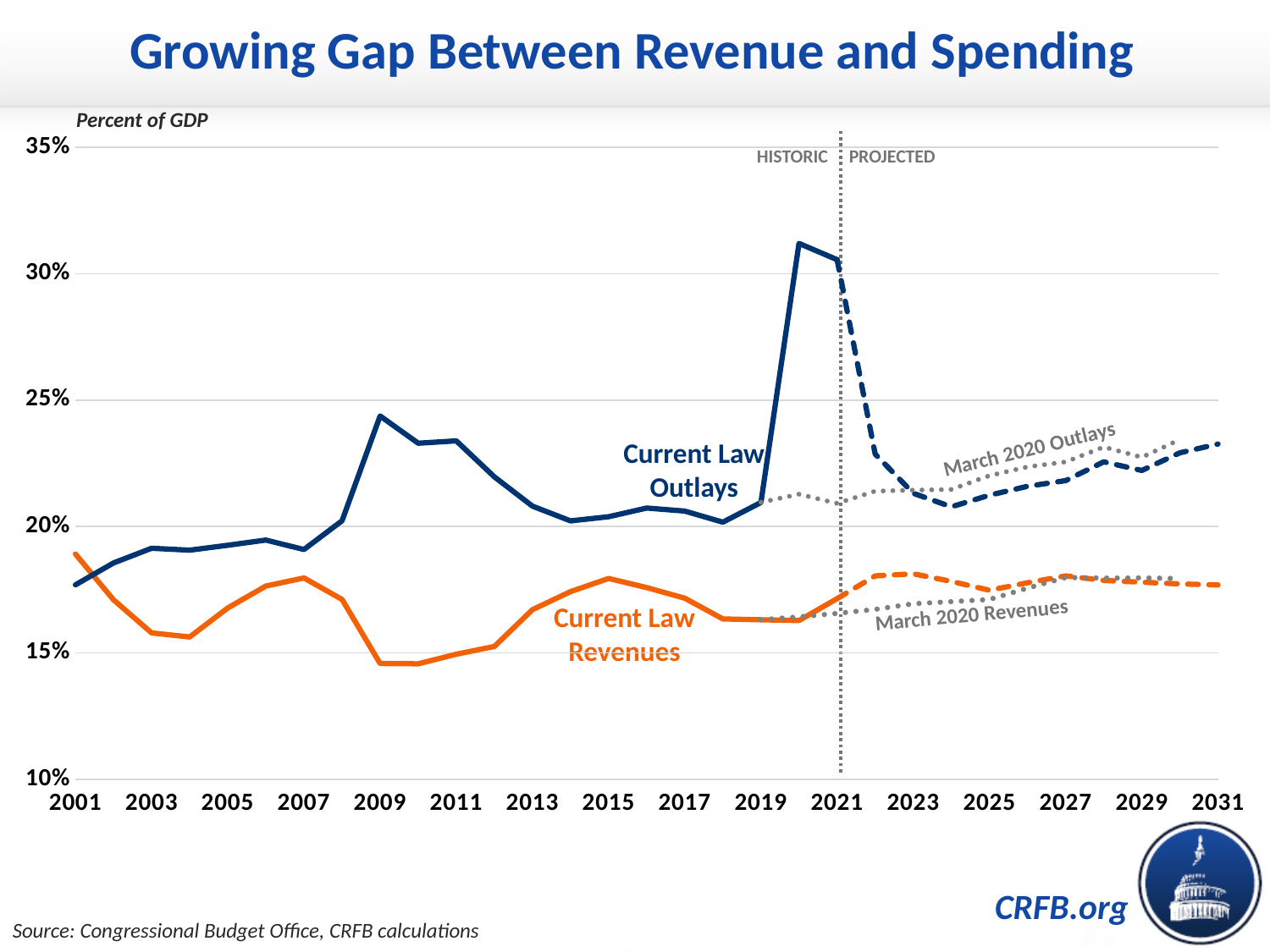

Growing Gap Between Revenue and Spending
Percent of GDP

### Chart

| Category | Revenue | Outlay | Projected Revenue | Projected Outlay | March Revenue | March Outlay |
|---|---|---|---|---|---|---|
| 29859 | 0.19126363411500932 | 0.21646737786146858 | None | None | None | None |
| 30224 | 0.1864475530807189 | 0.2250722078862783 | None | None | None | None |
| 30589 | 0.16984219457013575 | 0.22860972850678735 | None | None | None | None |
| 30955 | 0.16875372704425606 | 0.21569188501395858 | None | None | None | None |
| 31320 | 0.17210210720670555 | 0.22187954632044782 | None | None | None | None |
| 31685 | 0.16993206296603147 | 0.21880850593758633 | None | None | None | None |
| 32050 | 0.1791840844021688 | 0.21058949377575956 | None | None | None | None |
| 32416 | 0.17694446877037298 | 0.20714326025824403 | None | None | None | None |
| 32781 | 0.1784270006796077 | 0.20590637616062143 | None | None | None | None |
| 33146 | 0.17494520025429117 | 0.21241669845306207 | None | None | None | None |
| 33511 | 0.1731425734530848 | 0.217329389029529 | None | None | None | None |
| 33877 | 0.17006943308007014 | 0.2153172024157413 | None | None | None | None |
| 34242 | 0.17037322932848242 | 0.20801747517646754 | None | None | None | None |
| 34607 | 0.17536467949030562 | 0.20367598598270828 | None | None | None | None |
| 34972 | 0.17879814957492468 | 0.20048370296643375 | None | None | None | None |
| 35338 | 0.1827435050133154 | 0.19625458649973432 | None | None | None | None |
| 35703 | 0.18686869344251142 | 0.1894582018157561 | None | None | None | None |
| 36068 | 0.19278541675997674 | 0.18502911273346176 | None | None | None | None |
| 36433 | 0.19278241651590033 | 0.1795315079620438 | None | None | None | None |
| 36799 | 0.20016812536755801 | 0.17681826942559636 | None | None | None | None |
| 37164 | 0.18914947988410205 | 0.17696727307272117 | None | None | None | None |
| 37529 | 0.17105370766085298 | 0.1856155589298159 | None | None | None | None |
| 37894 | 0.15795334904907923 | 0.19141592371364258 | None | None | None | None |
| 38260 | 0.1563445858574939 | 0.19066571313339623 | None | None | None | None |
| 38625 | 0.1678031657725677 | 0.1926077691159913 | None | None | None | None |
| 38990 | 0.17647769620647621 | 0.1946749521112303 | None | None | None | None |
| 39355 | 0.17969497858762282 | 0.1909400453438576 | None | None | None | None |
| 39721 | 0.1711955071193235 | 0.2022979212626731 | None | None | None | None |
| 40086 | 0.1458576892695298 | 0.24374485511162852 | None | None | None | None |
| 40451 | 0.1457462000087608 | 0.23297485991165087 | None | None | None | None |
| 40816 | 0.1495400285970718 | 0.23390944044197245 | None | None | None | None |
| 41182 | 0.15258603240442312 | 0.21963528675392133 | None | None | None | None |
| 41547 | 0.16713705166445583 | 0.20807804249334866 | None | None | None | None |
| 41912 | 0.17429424752279632 | 0.20225945779127605 | None | None | None | None |
| 42277 | 0.1794916899438448 | 0.20390117681496403 | None | None | None | None |
| 42643 | 0.17587054970898708 | 0.20733444016005037 | None | None | None | None |
| 43008 | 0.17167512440708457 | 0.20612451709343635 | None | None | None | None |
| 43373 | 0.16347996209908242 | 0.20173126678416603 | None | None | None | None |
| 43738 | 0.16315611917724637 | 0.20952635831858973 | None | None | 0.16318687455377867 | 0.20957853142222965 |
| 44104 | 0.16285713265292762 | 0.311997990449875 | None | None | 0.1642744419788126 | 0.21281635386569572 |
| 44469 | 0.1715002901656176 | 0.3055618499174144 | 0.1715002901656176 | 0.3055618499174144 | 0.16568144385094077 | 0.20917101372749194 |
| 44834 | None | None | 0.1805040085515767 | 0.22868161460346173 | 0.167264957500821 | 0.2140037268054113 |
| 45199 | None | None | 0.18131779460482725 | 0.2131583280429089 | 0.16948928116179623 | 0.2144016340500508 |
| 45565 | None | None | 0.17832786071551296 | 0.207803007821557 | 0.17032532469589798 | 0.21468611515029826 |
| 45930 | None | None | 0.17482534347761855 | 0.21240845178271112 | 0.17117236267324132 | 0.22016674628334199 |
| 46295 | None | None | 0.1777995576641815 | 0.2159241442501198 | 0.17564756572559367 | 0.22364032689180544 |
| 46660 | None | None | 0.18049101467202694 | 0.21818594981125666 | 0.17985644226737568 | 0.225598769720534 |
| 47026 | None | None | 0.17871846332174202 | 0.2256049054426983 | 0.17962364566277486 | 0.23150647663994228 |
| 47391 | None | None | 0.17799837086727358 | 0.22221266378708446 | 0.17970897291376392 | 0.22740933588400508 |
| 47756 | None | None | 0.17732192055225124 | 0.22918077349295374 | 0.17945701330884903 | 0.23444149167198597 |
| 48121 | None | None | 0.17691594891594892 | 0.23266551211836603 | None | None |
HISTORIC     PROJECTED
Current Law Outlays
March 2020 Outlays
Current Law Revenues
March 2020 Revenues
Source: Congressional Budget Office, CRFB calculations